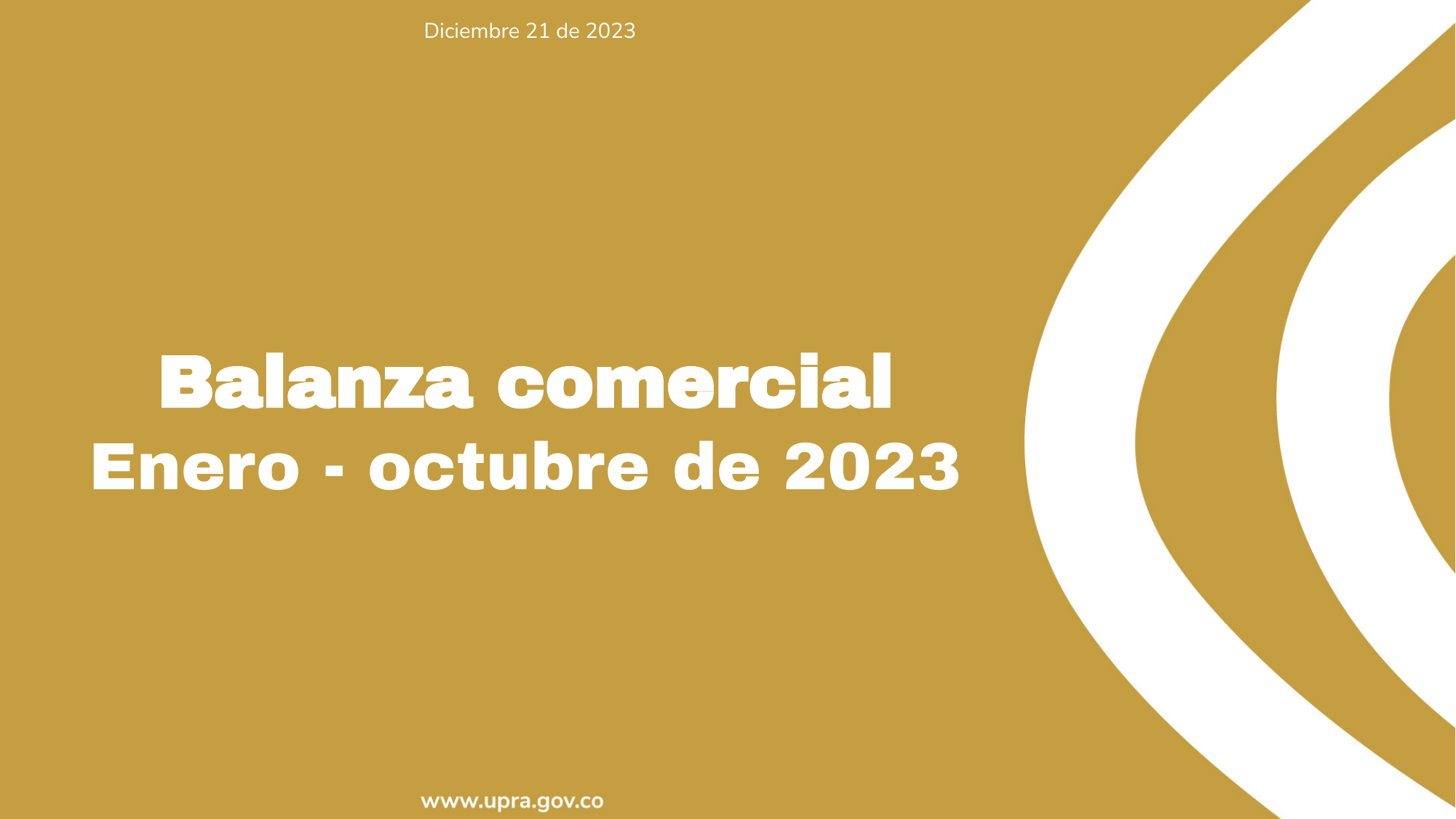

Diciembre 21 de 2023
Balanza comercial
Enero - octubre de 2023